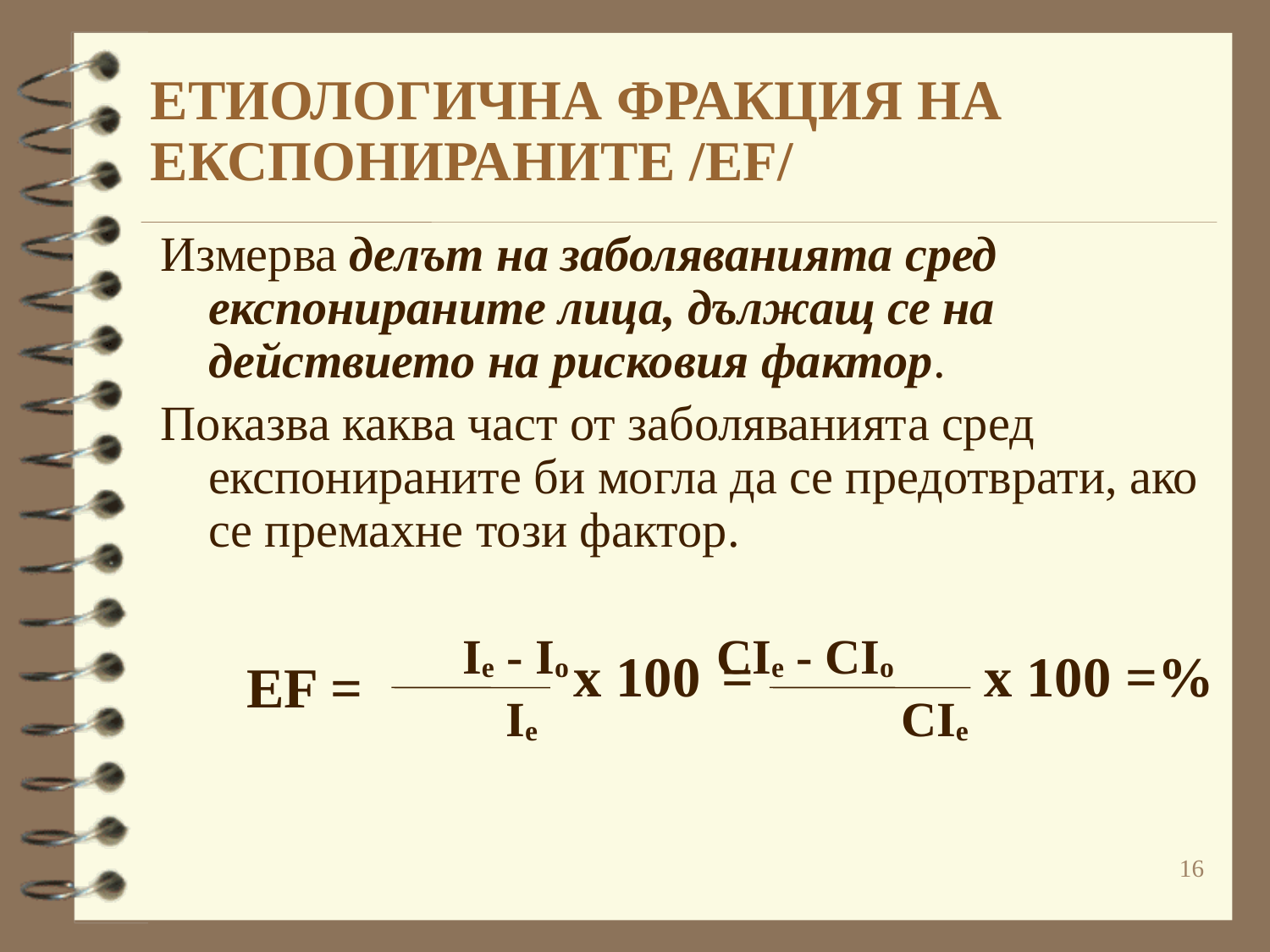

# ЕТИОЛОГИЧНА ФРАКЦИЯ НА ЕКСПОНИРАНИТЕ /EF/
Измерва делът на заболяванията сред експонираните лица, дължащ се на действието на рисковия фактор.
Показва каква част от заболяванията сред експонираните би могла да се предотврати, ако се премахне този фактор.

			Ie - Io  		CIe - CIo
			      Ie 		        	        CIe

x 100
=
 x 100 =%
EF =

16